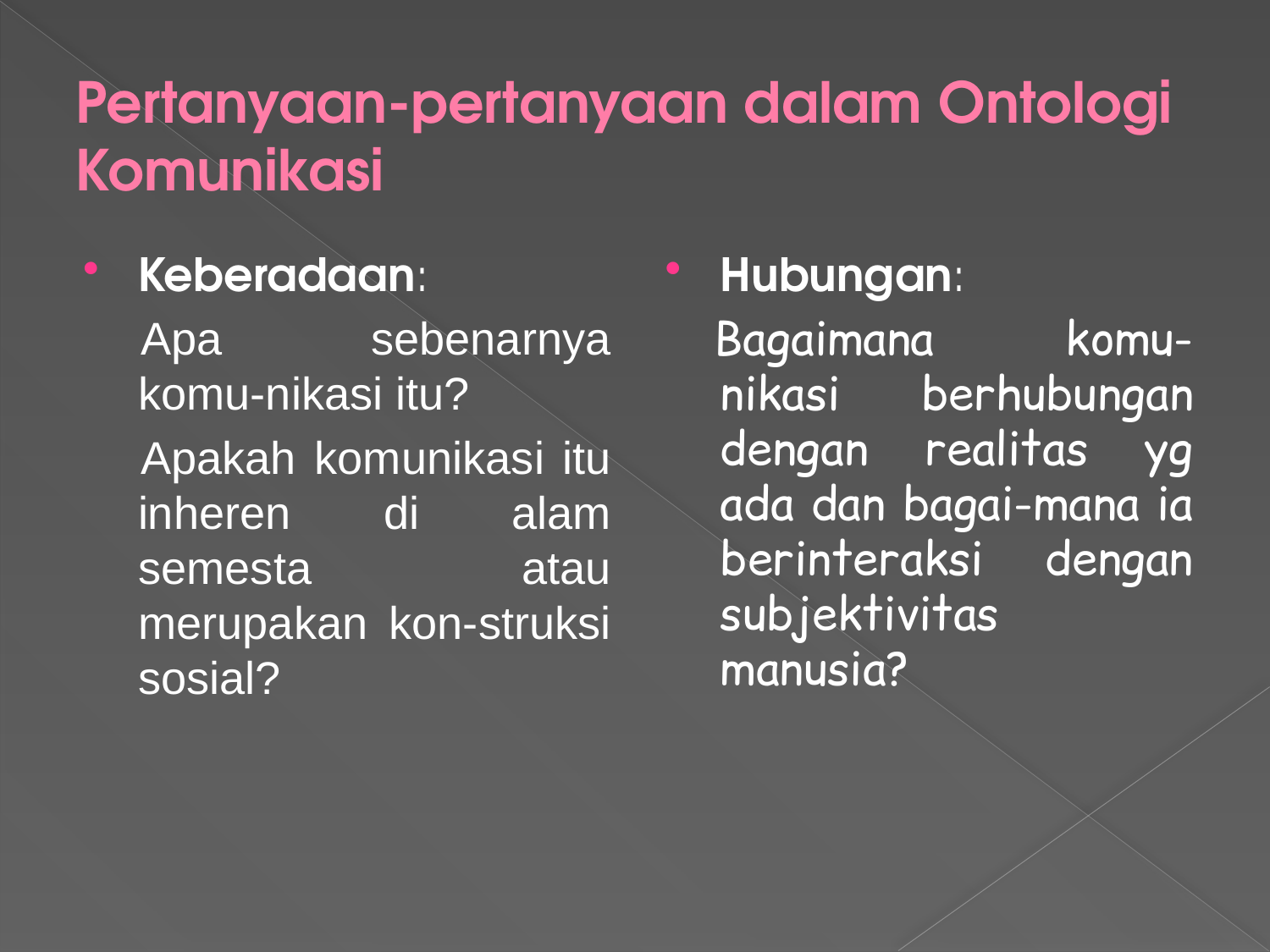

# Pertanyaan-pertanyaan dalam Ontologi Komunikasi
Keberadaan:
Apa sebenarnya komu-nikasi itu?
Apakah komunikasi itu inheren di alam semesta atau merupakan kon-struksi sosial?

Hubungan:
Bagaimana komu-nikasi berhubungan dengan realitas yg ada dan bagai-mana ia berinteraksi dengan subjektivitas manusia?